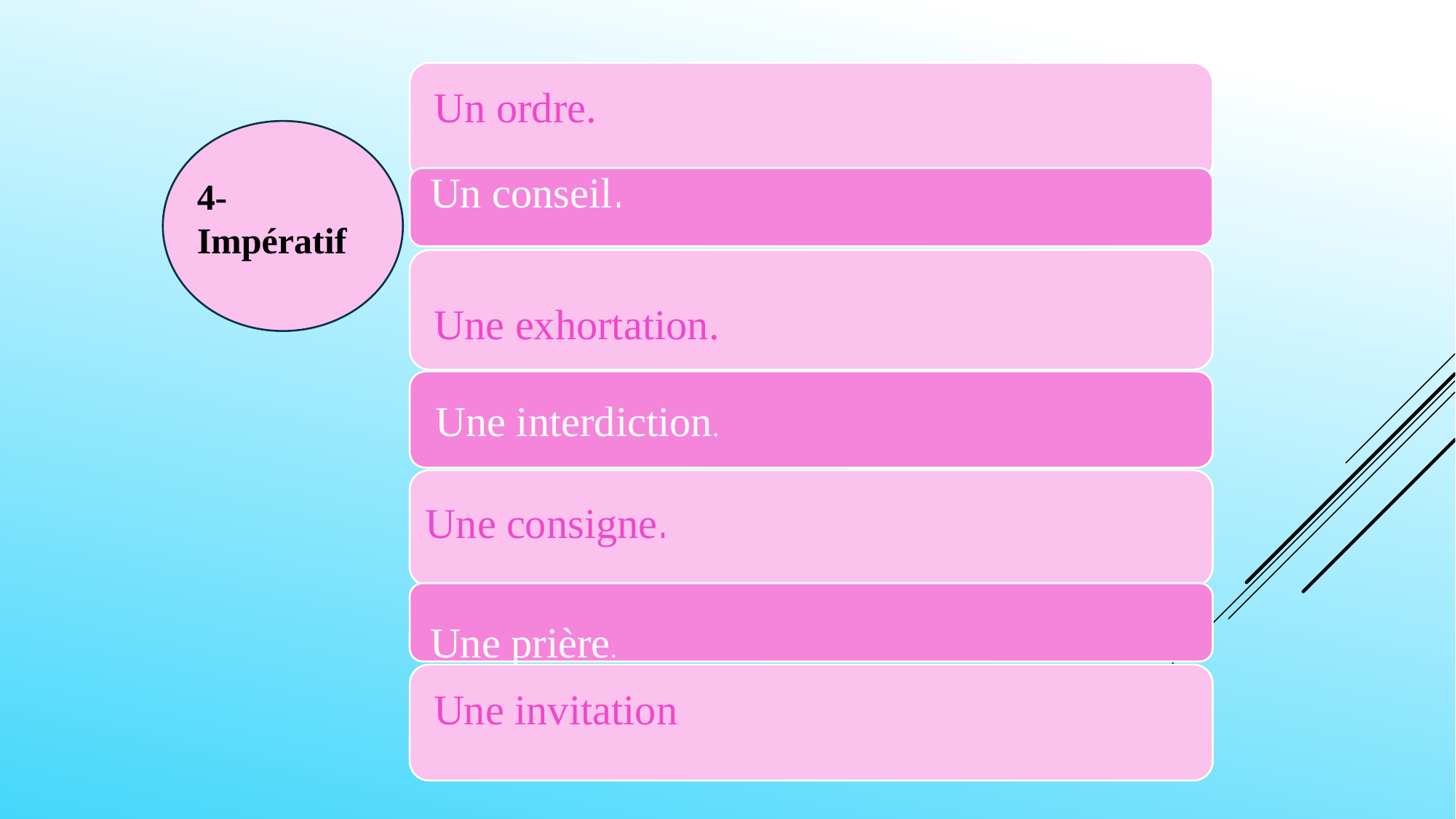

Un ordre.

Un conseil.

Une interdiction.

Une exhortation.

Une consigne.

Une prière.

Une invitation.

4-Impératif